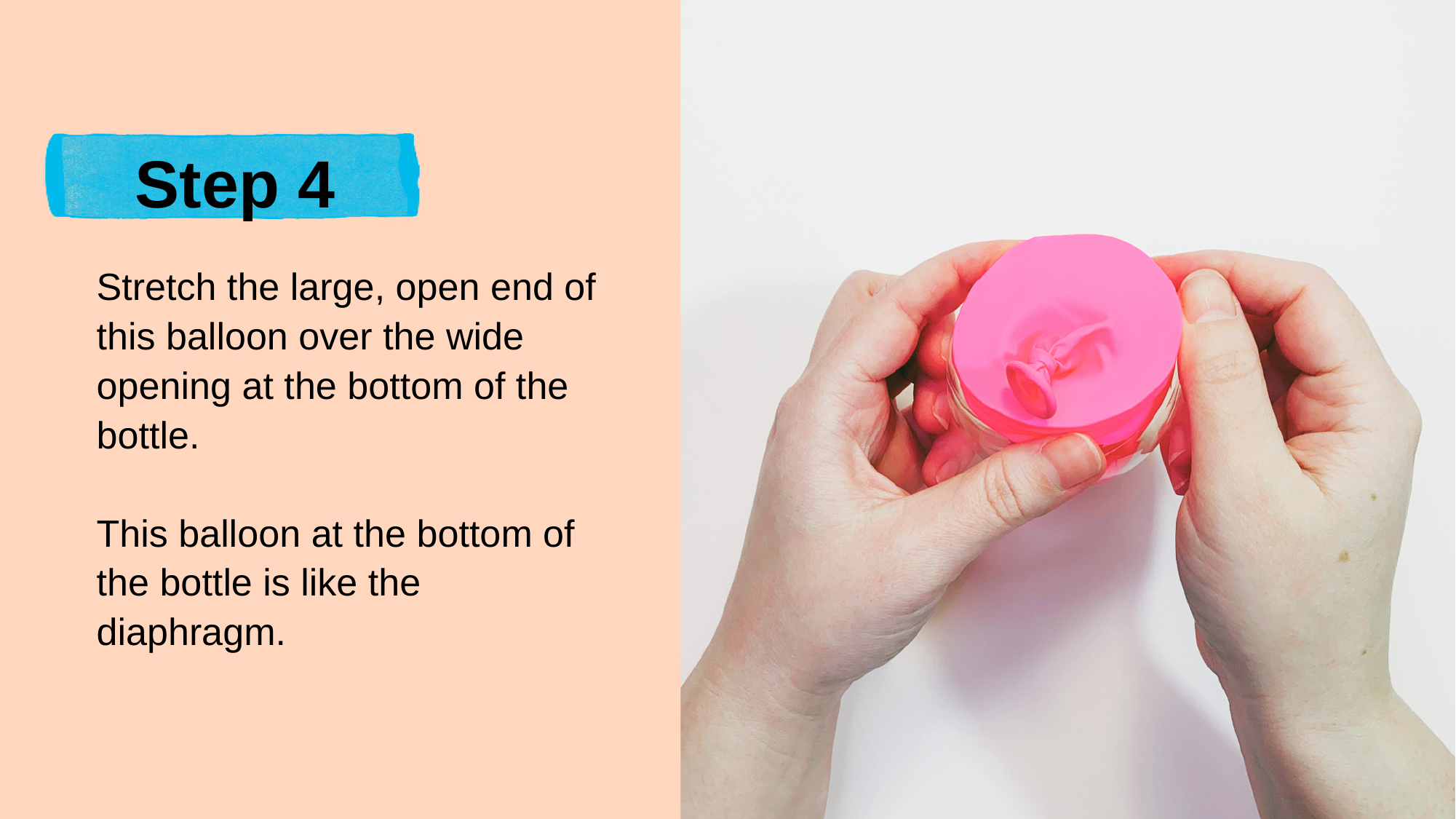

Step 4
Stretch the large, open end of this balloon over the wide opening at the bottom of the bottle.

This balloon at the bottom of the bottle is like the diaphragm.